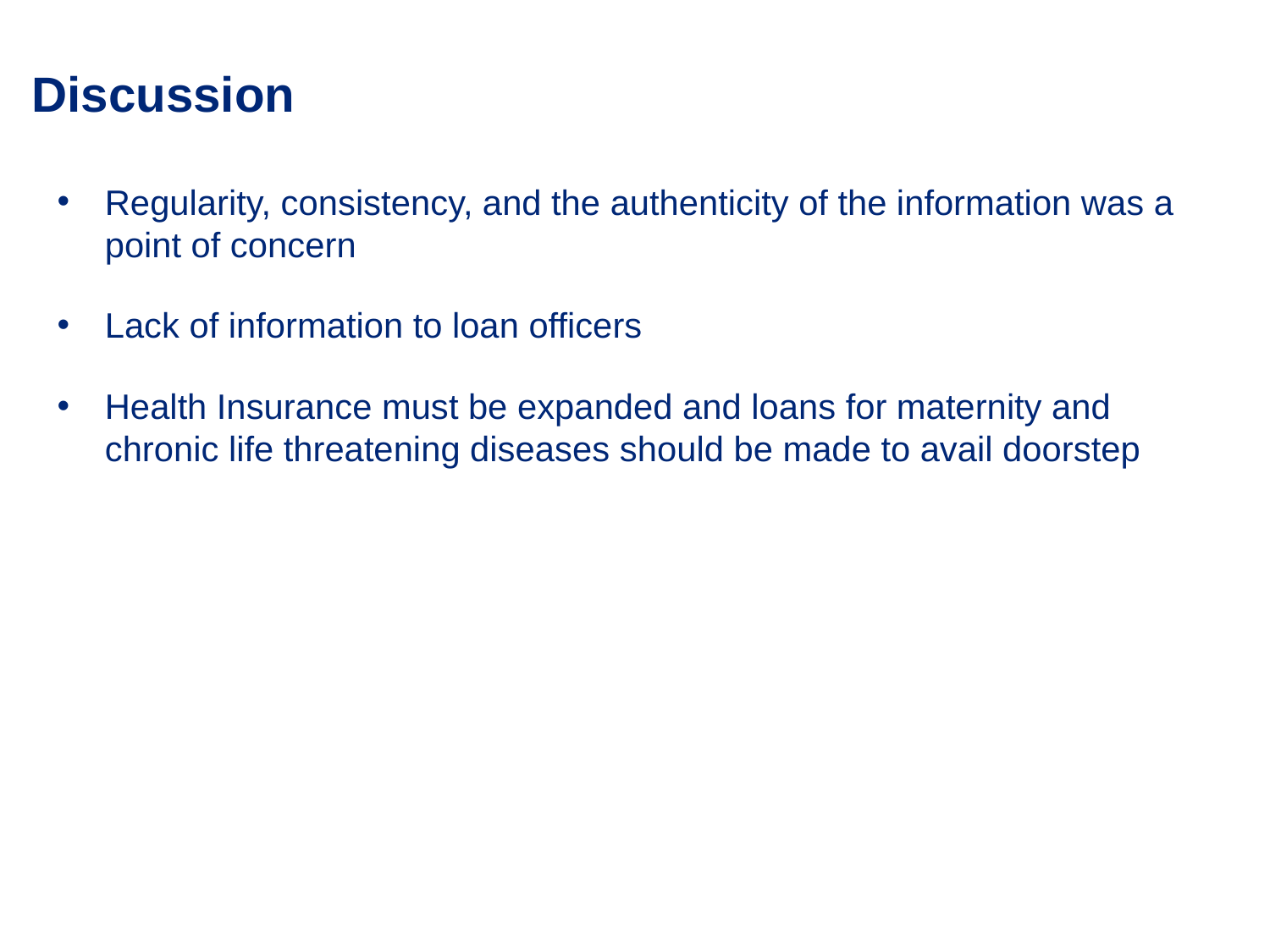

# Discussion
Regularity, consistency, and the authenticity of the information was a point of concern
Lack of information to loan officers
Health Insurance must be expanded and loans for maternity and chronic life threatening diseases should be made to avail doorstep